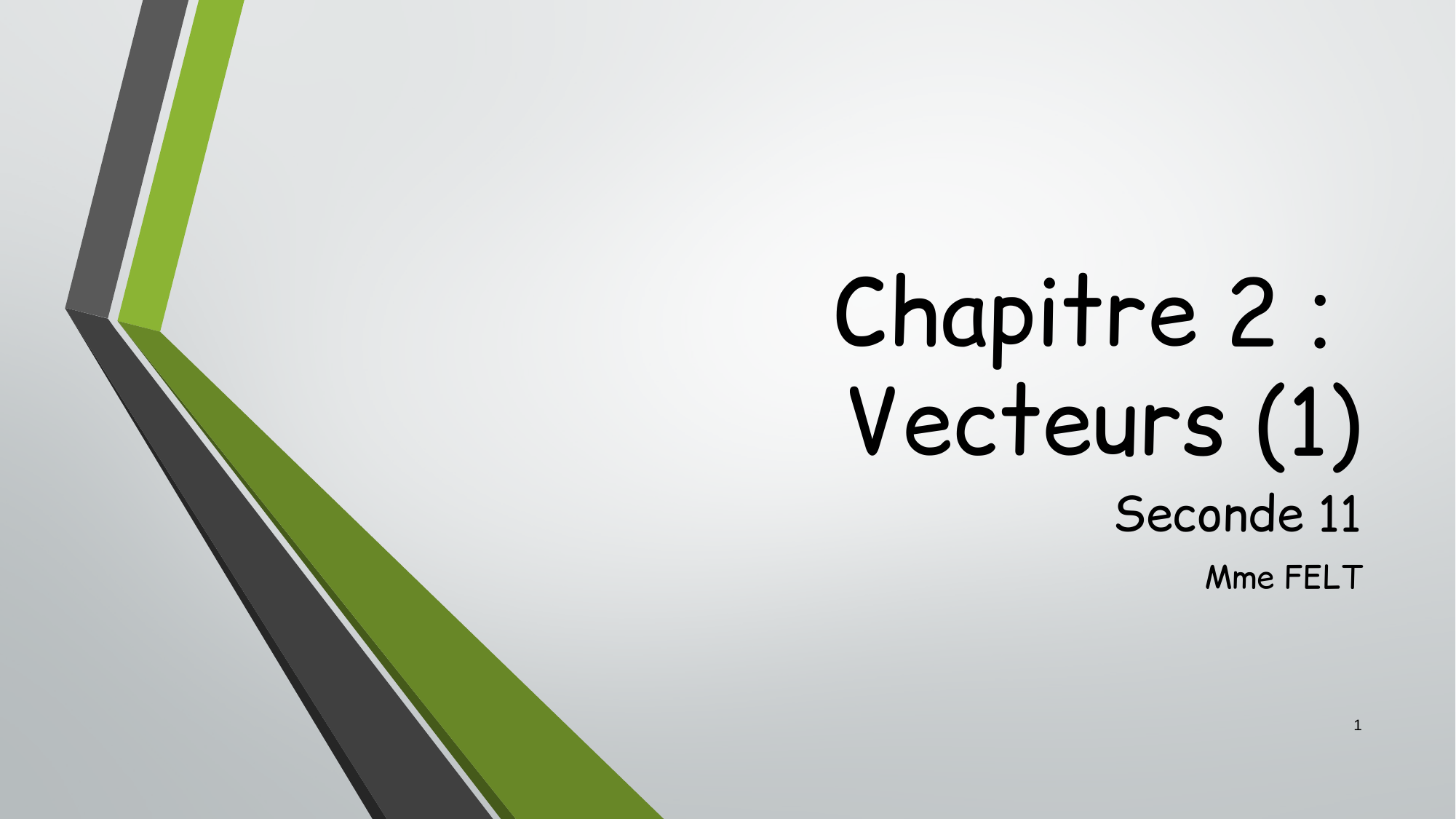

# Chapitre 2 : Vecteurs (1)
Seconde 11
Mme FELT
1